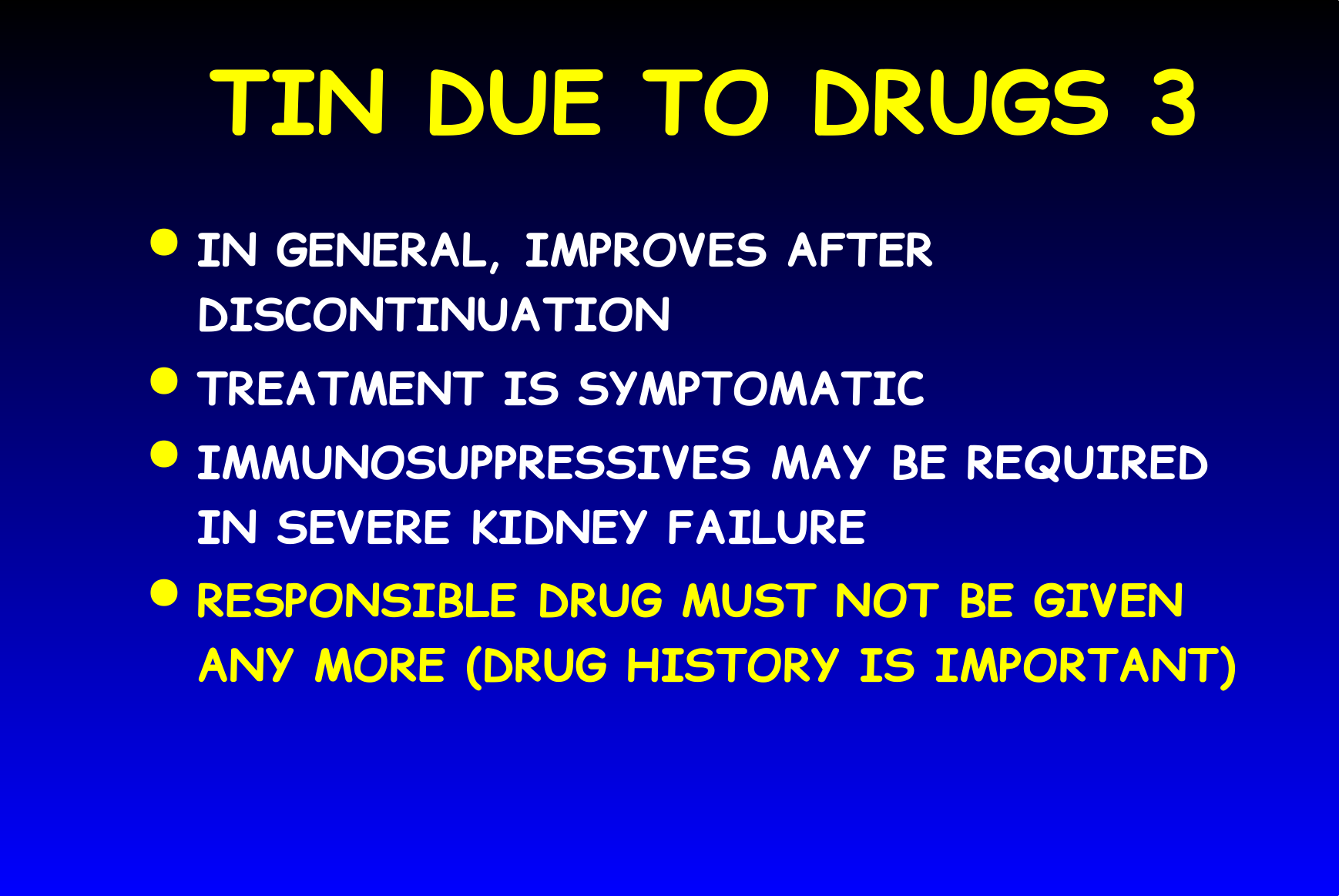

# TIN DUE TO DRUGS 3
IN GENERAL, IMPROVES AFTER DISCONTINUATION
TREATMENT IS SYMPTOMATIC
IMMUNOSUPPRESSIVES MAY BE REQUIRED IN SEVERE KIDNEY FAILURE
RESPONSIBLE DRUG MUST NOT BE GIVEN ANY MORE (DRUG HISTORY IS IMPORTANT)